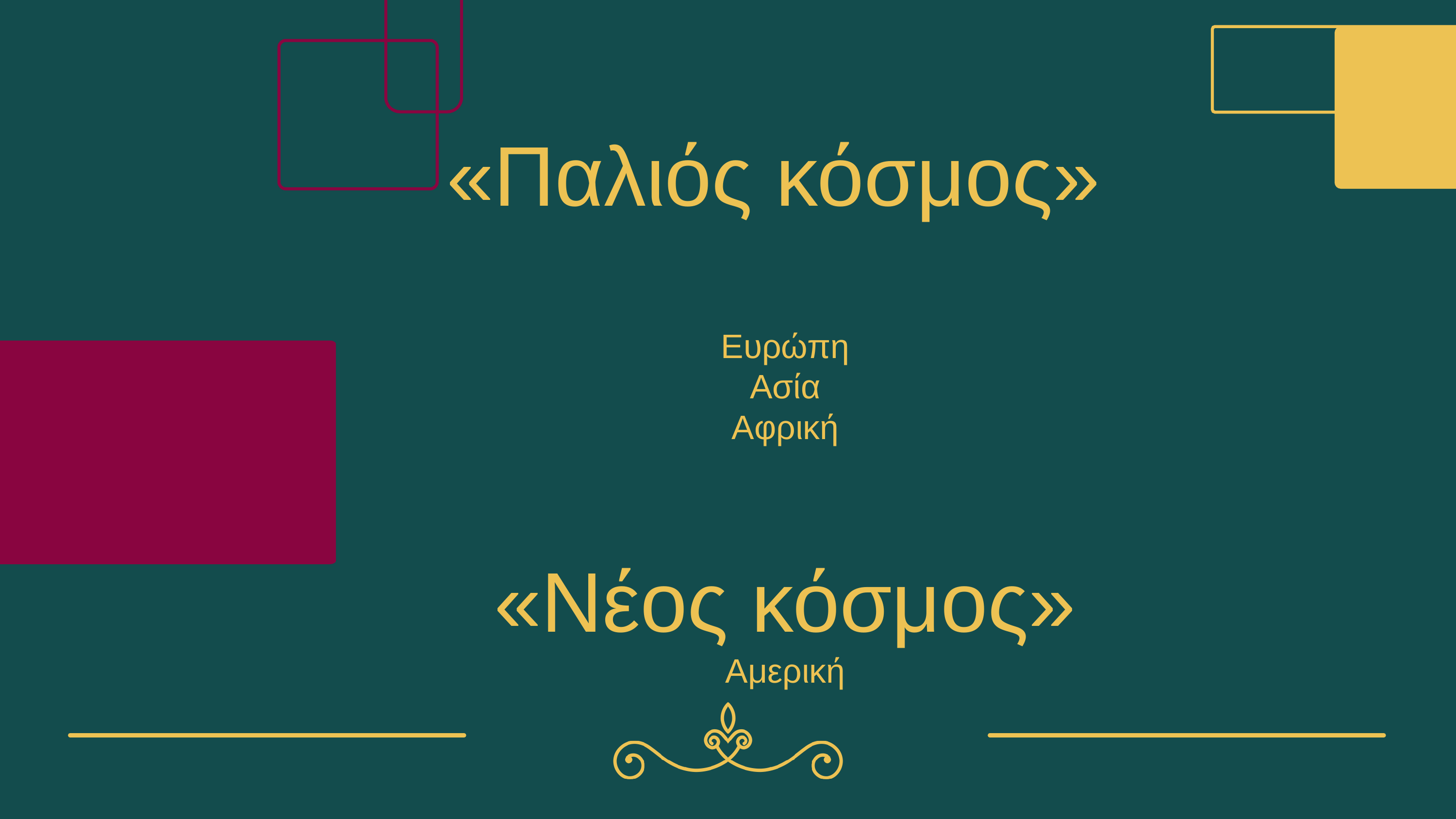

# «Παλιός κόσμος» Ευρώπη Ασία Αφρική «Νέος κόσμος» Αμερική